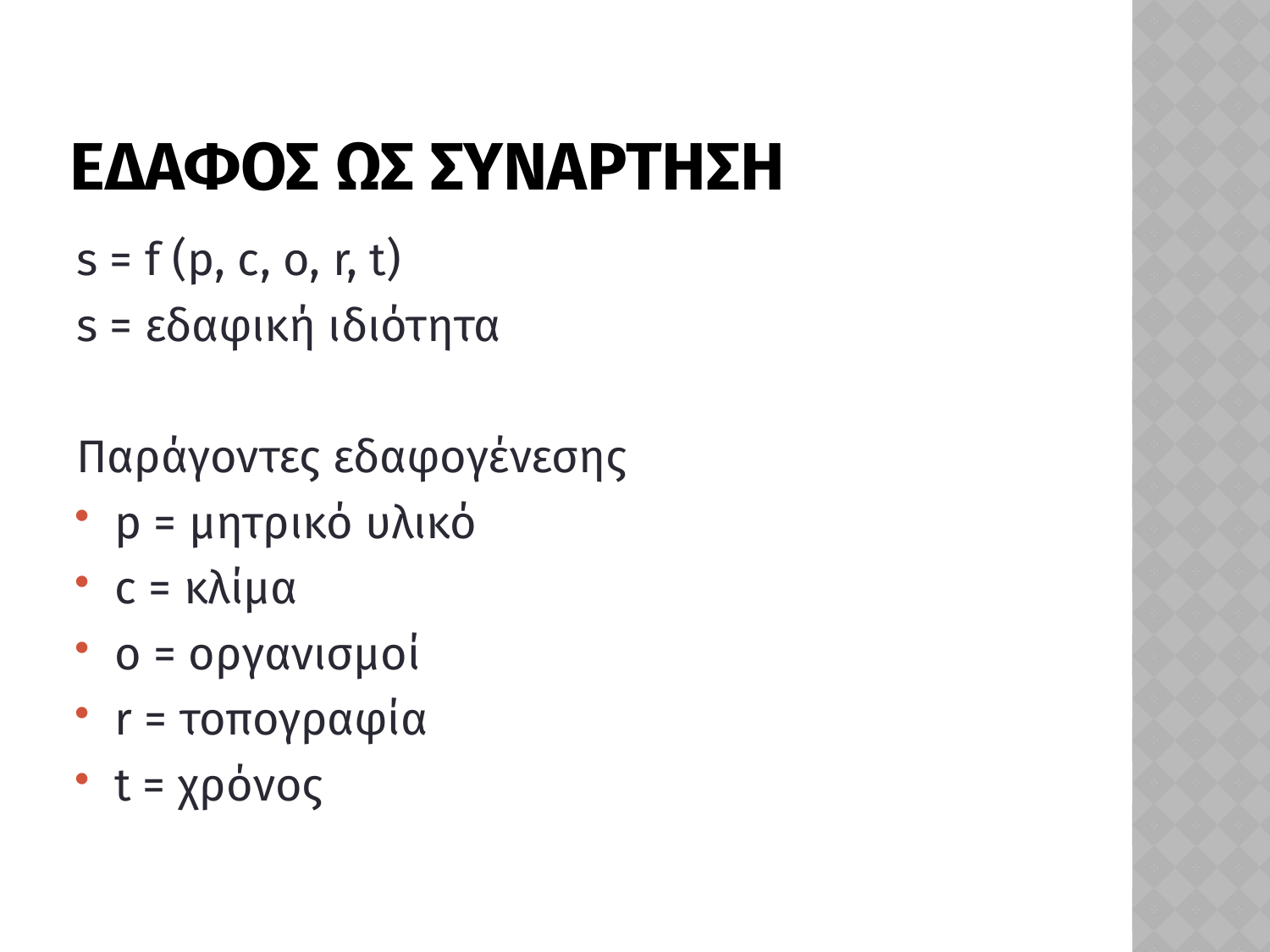

# Εδαφοσ ωσ συναρτηση
s = f (p, c, o, r, t)
s = εδαφική ιδιότητα

Παράγοντες εδαφογένεσης
p = μητρικό υλικό
c = κλίμα
o = οργανισμοί
r = τοπογραφία
t = χρόνος